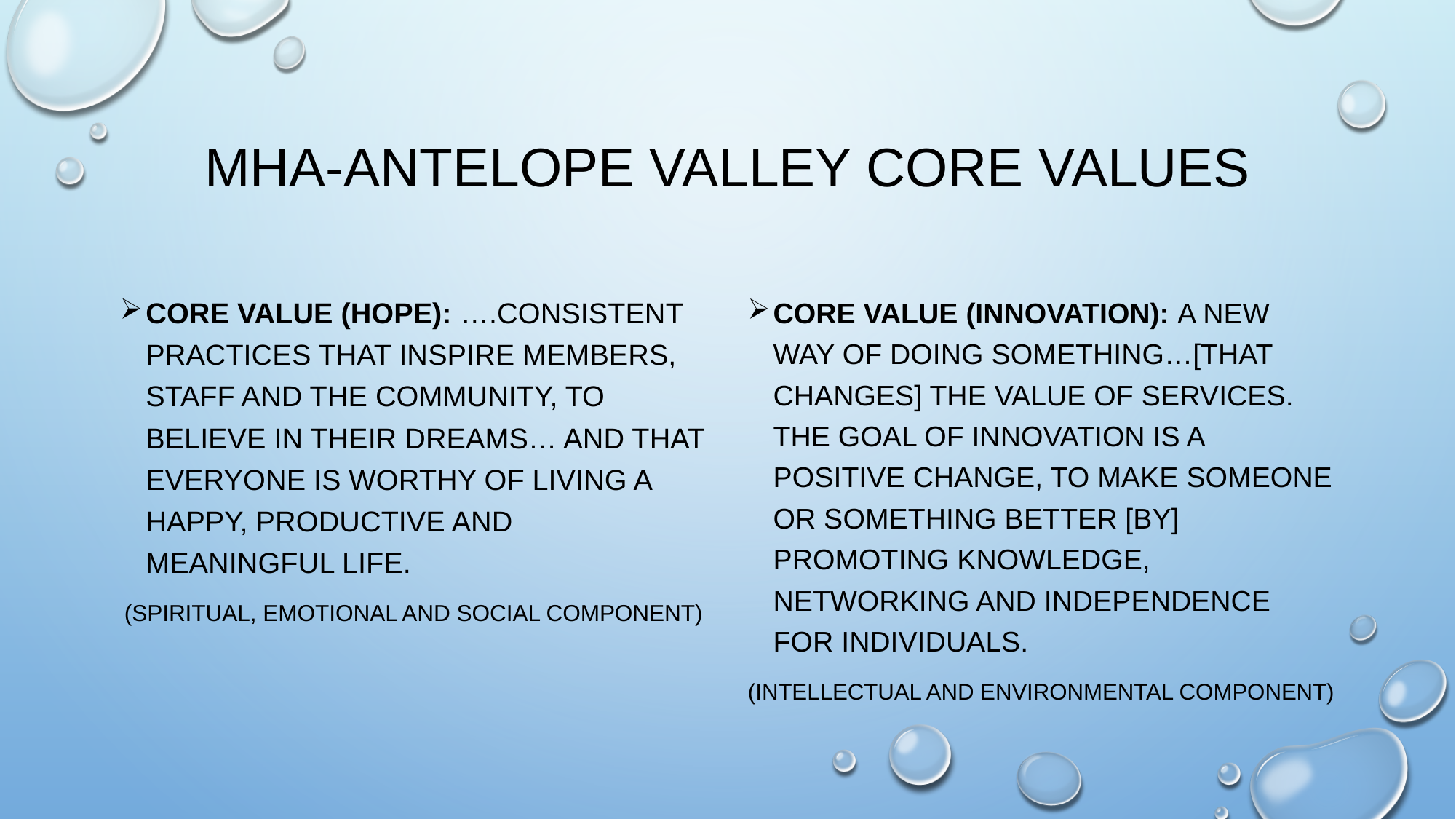

# MHA-Antelope valley core values
Core value (Hope): ….consistent practices that inspire members, staff and the community, to believe in their dreams… and that everyone is worthy of living a happy, productive and meaningful life.
(Spiritual, Emotional and Social component)

Core value (innovation): A new way of doing something…[that changes] the value of services. The goal of innovation is a positive change, to make someone or something better [by] promoting knowledge, networking and independence for individuals.
(Intellectual and environmental Component)